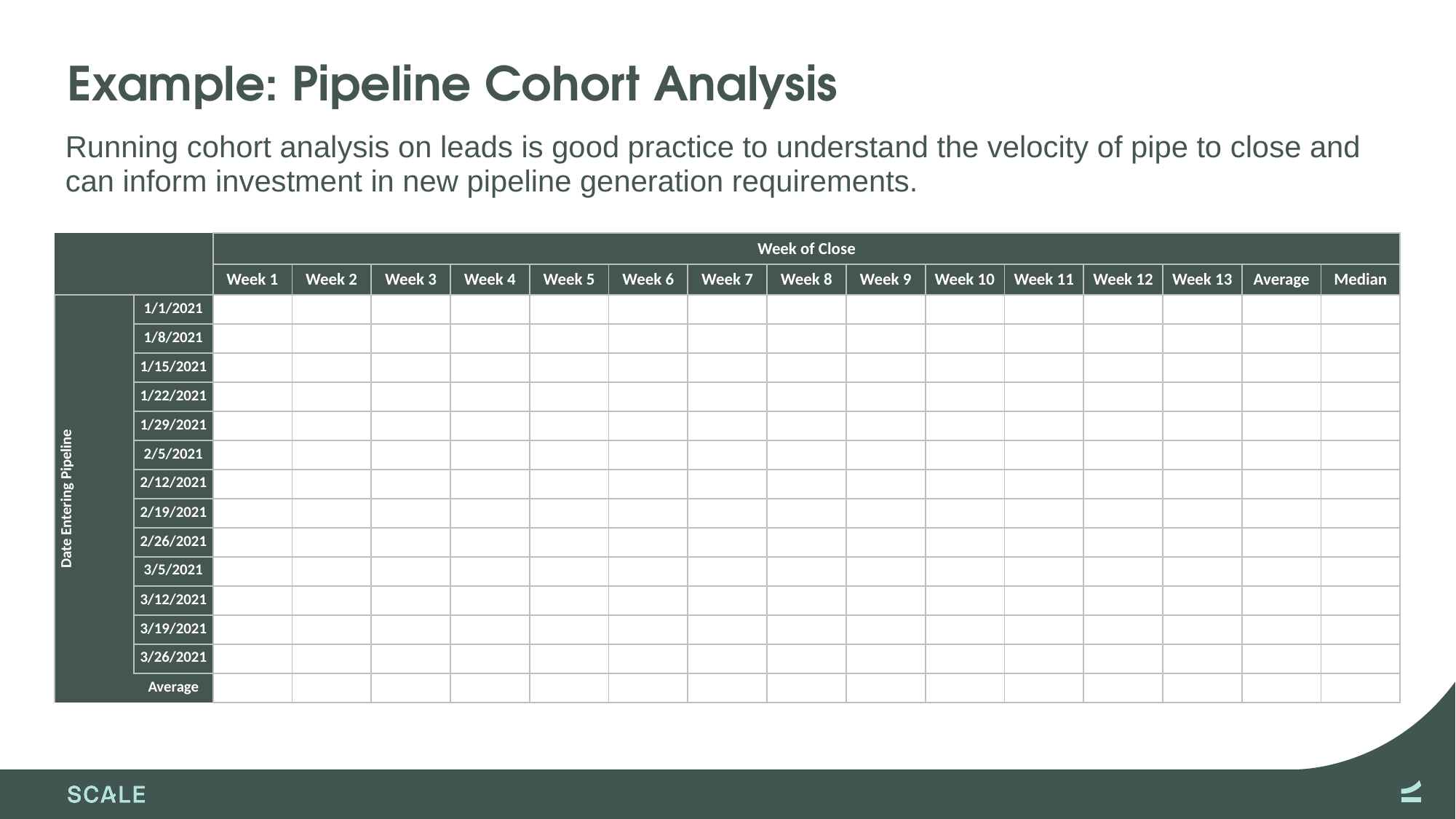

# Example: Pipeline Cohort Analysis
Running cohort analysis on leads is good practice to understand the velocity of pipe to close and can inform investment in new pipeline generation requirements.
|  |  | Week of Close |  |  |  |  |  |  |  |  |  |  |  |  |  |  |
| --- | --- | --- | --- | --- | --- | --- | --- | --- | --- | --- | --- | --- | --- | --- | --- | --- |
|  |  | Week 1 | Week 2 | Week 3 | Week 4 | Week 5 | Week 6 | Week 7 | Week 8 | Week 9 | Week 10 | Week 11 | Week 12 | Week 13 | Average | Median |
| Date Entering Pipeline | 1/1/2021 |  |  |  |  |  |  |  |  |  |  |  |  |  |  |  |
|  | 1/8/2021 |  |  |  |  |  |  |  |  |  |  |  |  |  |  |  |
|  | 1/15/2021 |  |  |  |  |  |  |  |  |  |  |  |  |  |  |  |
|  | 1/22/2021 |  |  |  |  |  |  |  |  |  |  |  |  |  |  |  |
|  | 1/29/2021 |  |  |  |  |  |  |  |  |  |  |  |  |  |  |  |
|  | 2/5/2021 |  |  |  |  |  |  |  |  |  |  |  |  |  |  |  |
|  | 2/12/2021 |  |  |  |  |  |  |  |  |  |  |  |  |  |  |  |
|  | 2/19/2021 |  |  |  |  |  |  |  |  |  |  |  |  |  |  |  |
|  | 2/26/2021 |  |  |  |  |  |  |  |  |  |  |  |  |  |  |  |
|  | 3/5/2021 |  |  |  |  |  |  |  |  |  |  |  |  |  |  |  |
|  | 3/12/2021 |  |  |  |  |  |  |  |  |  |  |  |  |  |  |  |
|  | 3/19/2021 |  |  |  |  |  |  |  |  |  |  |  |  |  |  |  |
|  | 3/26/2021 |  |  |  |  |  |  |  |  |  |  |  |  |  |  |  |
|  | Average |  |  |  |  |  |  |  |  |  |  |  |  |  |  |  |